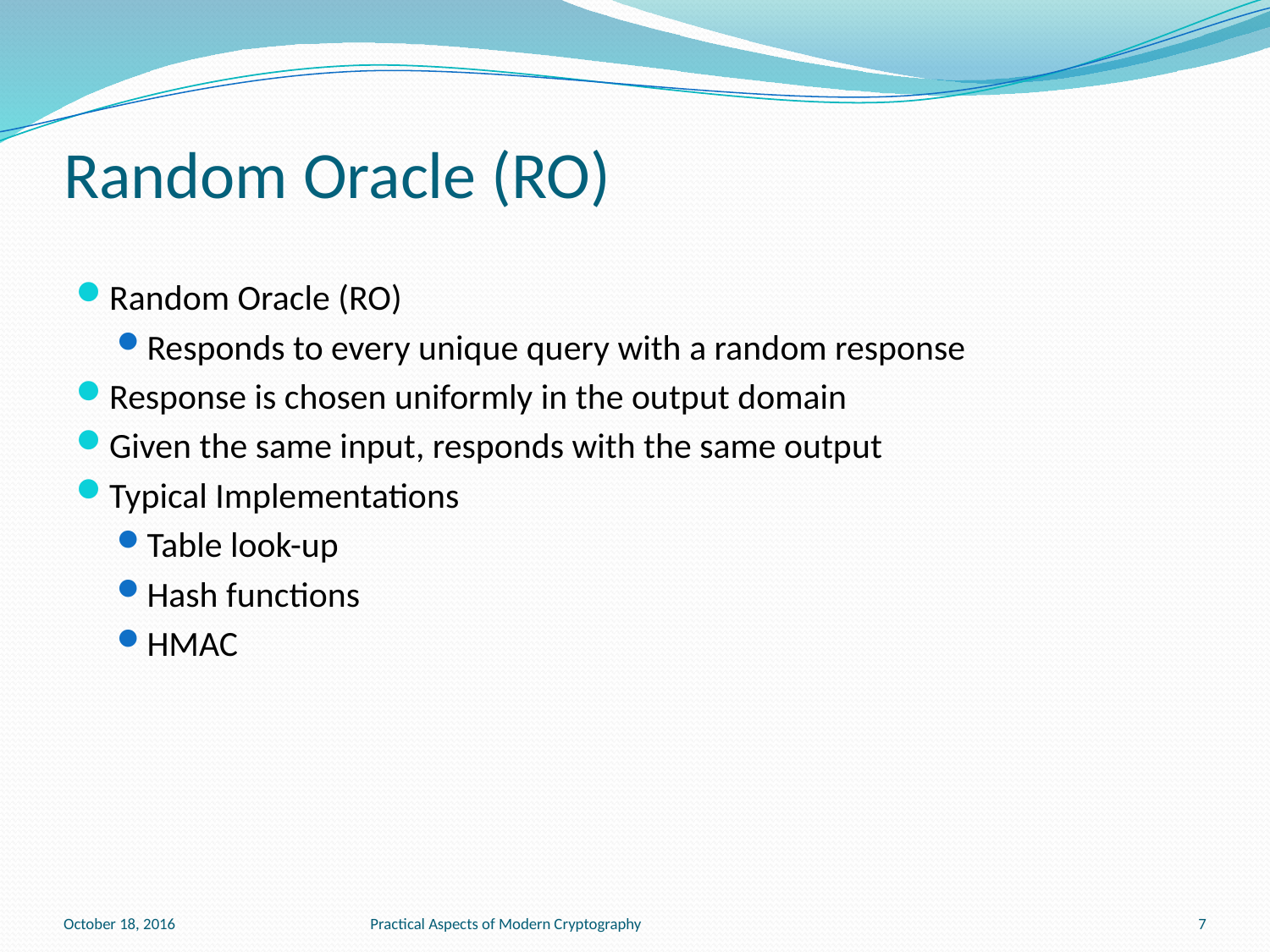

# Random Oracle (RO)
Random Oracle (RO)
Responds to every unique query with a random response
Response is chosen uniformly in the output domain
Given the same input, responds with the same output
Typical Implementations
Table look-up
Hash functions
HMAC

October 18, 2016
Practical Aspects of Modern Cryptography
7